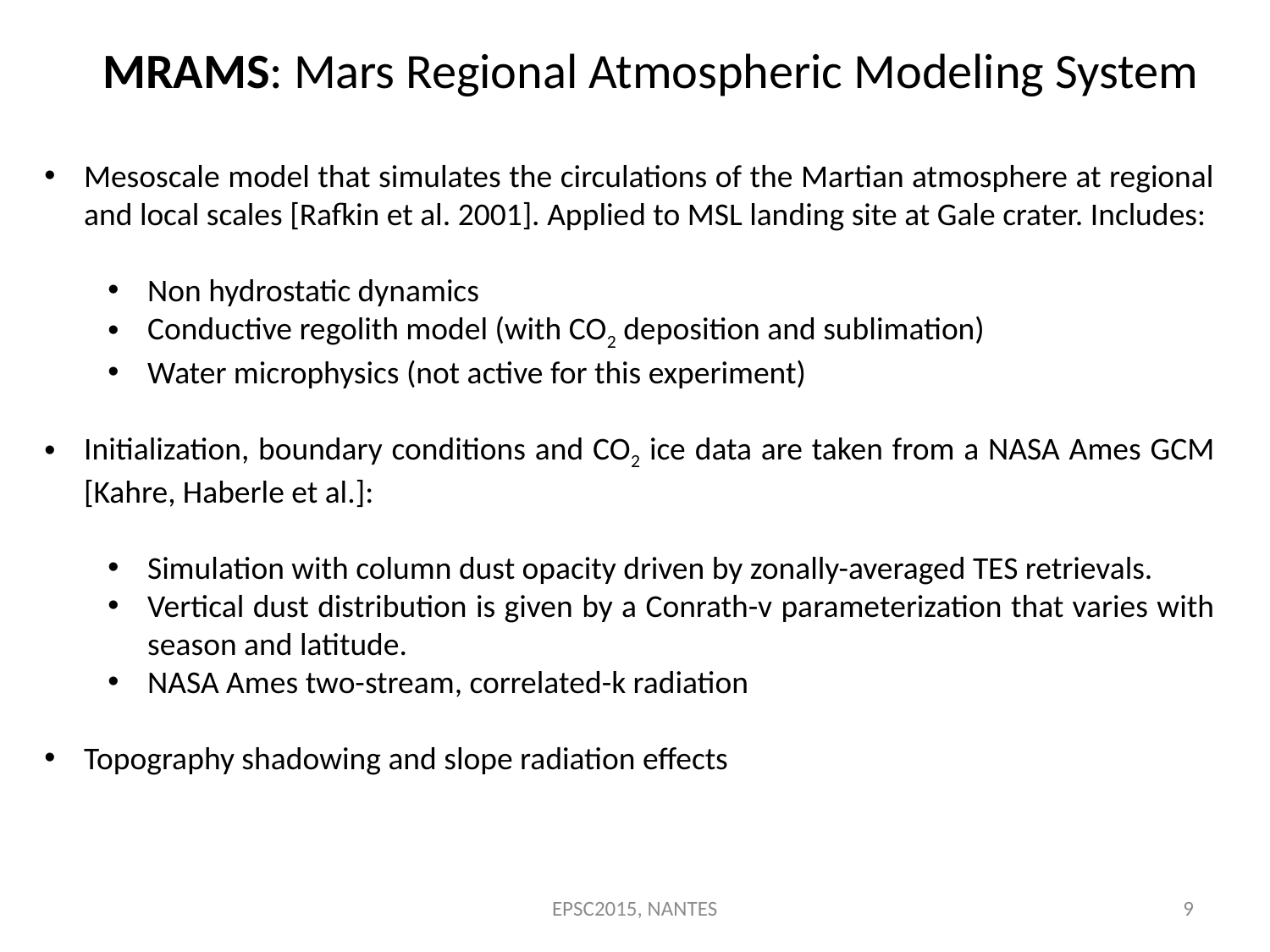

MRAMS: Mars Regional Atmospheric Modeling System
Mesoscale model that simulates the circulations of the Martian atmosphere at regional and local scales [Rafkin et al. 2001]. Applied to MSL landing site at Gale crater. Includes:

Non hydrostatic dynamics
Conductive regolith model (with CO2 deposition and sublimation)
Water microphysics (not active for this experiment)

Initialization, boundary conditions and CO2 ice data are taken from a NASA Ames GCM [Kahre, Haberle et al.]:

Simulation with column dust opacity driven by zonally-averaged TES retrievals.
Vertical dust distribution is given by a Conrath-v parameterization that varies with season and latitude.
NASA Ames two-stream, correlated-k radiation

Topography shadowing and slope radiation effects

EPSC2015, NANTES
9